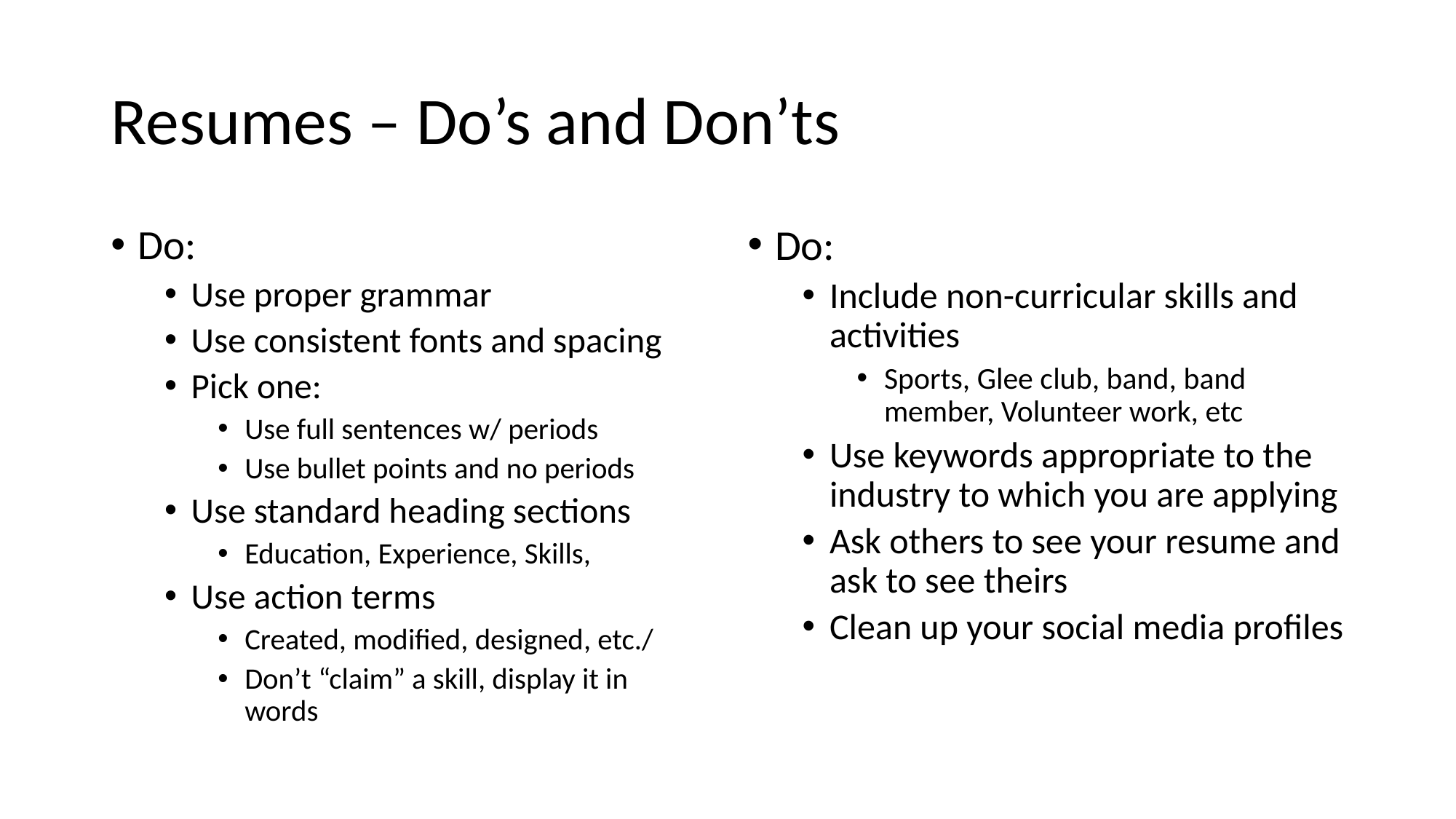

# Resumes – Do’s and Don’ts
Do:
Use proper grammar
Use consistent fonts and spacing
Pick one:
Use full sentences w/ periods
Use bullet points and no periods
Use standard heading sections
Education, Experience, Skills,
Use action terms
Created, modified, designed, etc./
Don’t “claim” a skill, display it in words

Do:
Include non-curricular skills and activities
Sports, Glee club, band, band member, Volunteer work, etc
Use keywords appropriate to the industry to which you are applying
Ask others to see your resume and ask to see theirs
Clean up your social media profiles